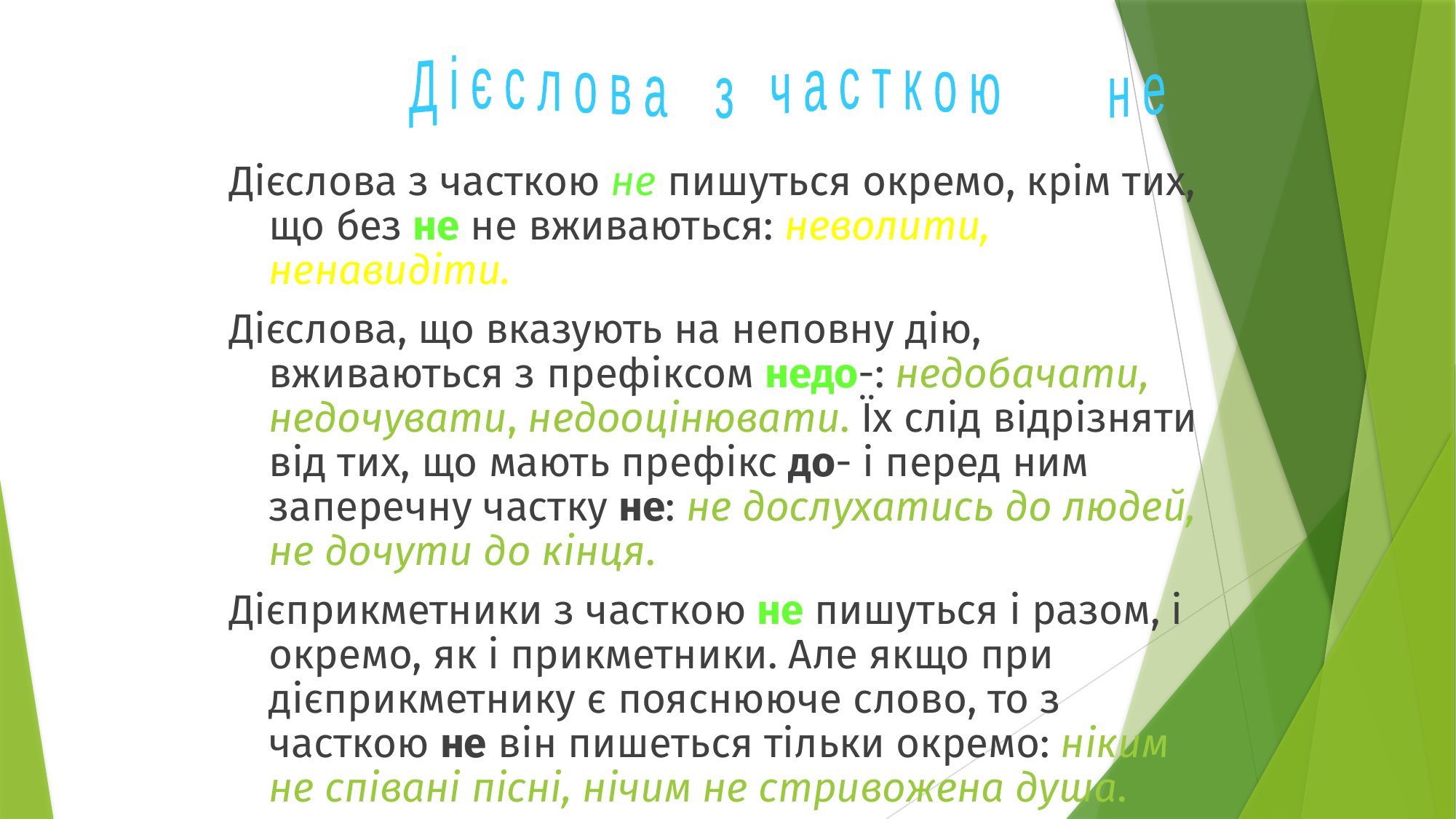

Д і є с л о в а    з   ч а с т к о ю         н е
Дієслова з часткою не пишуться окремо, крім тих, що без не не вживаються: неволити, ненавидіти.
Дієслова, що вказують на неповну дію, вживаються з префіксом недо-: недобачати, недочувати, недооцінювати. Їх слід відрізняти від тих, що мають префікс до- і перед ним заперечну частку не: не дослухатись до людей, не дочути до кінця.
Дієприкметники з часткою не пишуться і разом, і окремо, як і прикметники. Але якщо при дієприкметнику є пояснююче слово, то з часткою не він пишеться тільки окремо: ніким не співані пісні, нічим не стривожена душа.